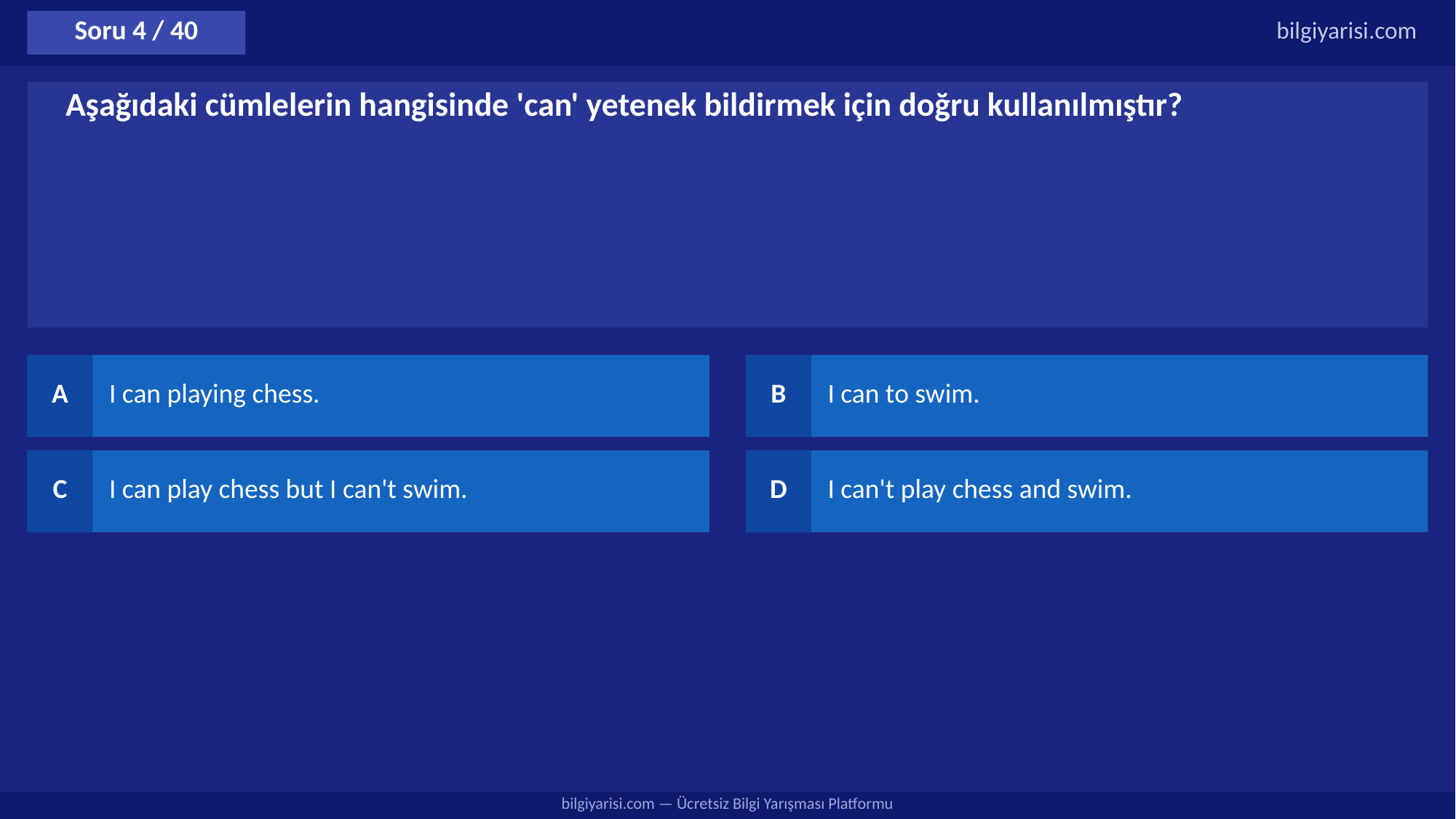

Soru 4 / 40
bilgiyarisi.com

Aşağıdaki cümlelerin hangisinde 'can' yetenek bildirmek için doğru kullanılmıştır?

A
I can playing chess.

B
I can to swim.

C
I can play chess but I can't swim.

D
I can't play chess and swim.
bilgiyarisi.com — Ücretsiz Bilgi Yarışması Platformu